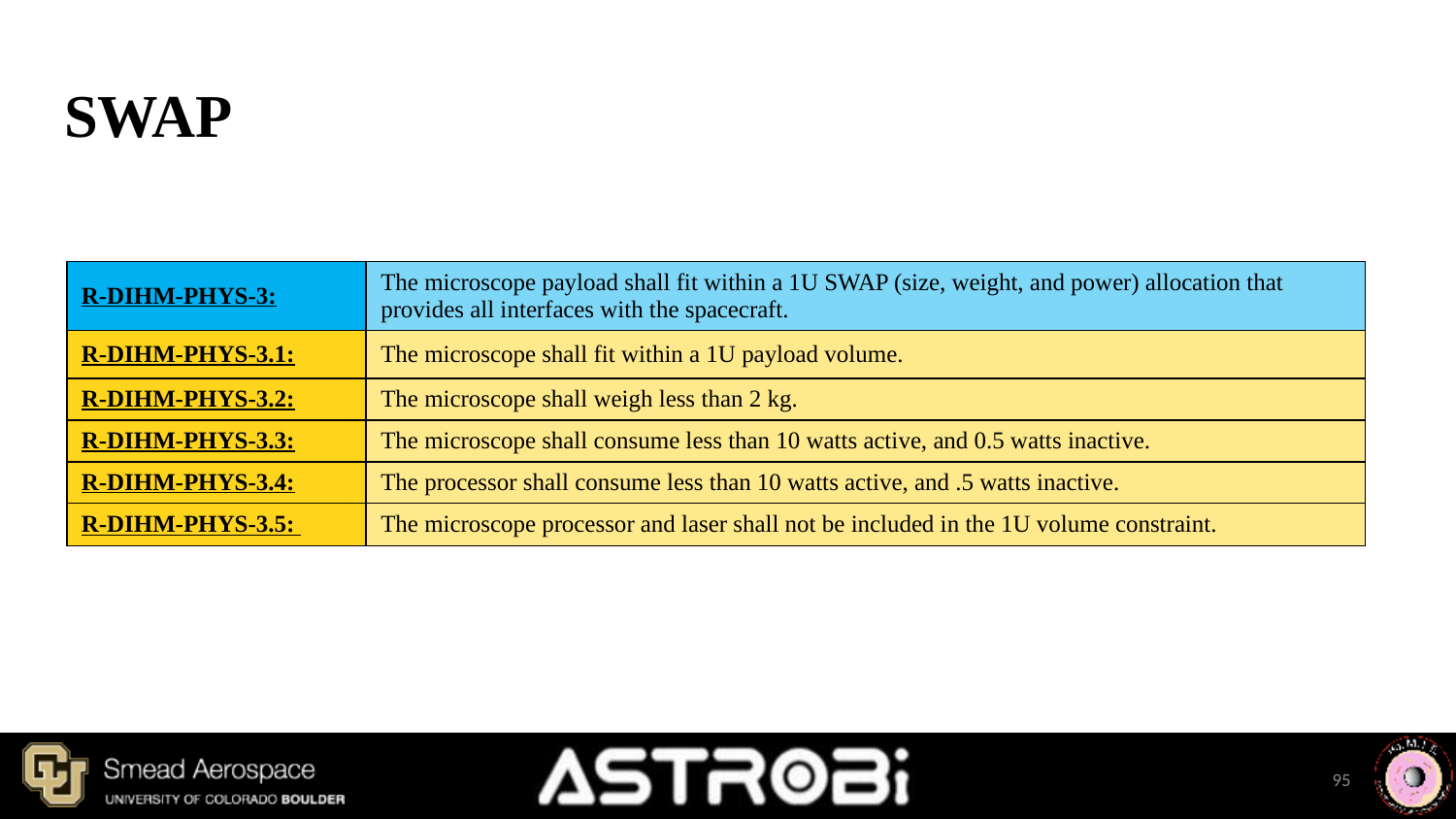

# SWAP
| R-DIHM-PHYS-3: | The microscope payload shall fit within a 1U SWAP (size, weight, and power) allocation that provides all interfaces with the spacecraft. |
| --- | --- |
| R-DIHM-PHYS-3.1: | The microscope shall fit within a 1U payload volume. |
| R-DIHM-PHYS-3.2: | The microscope shall weigh less than 2 kg. |
| R-DIHM-PHYS-3.3: | The microscope shall consume less than 10 watts active, and 0.5 watts inactive. |
| R-DIHM-PHYS-3.4: | The processor shall consume less than 10 watts active, and .5 watts inactive. |
| R-DIHM-PHYS-3.5: | The microscope processor and laser shall not be included in the 1U volume constraint. |
95